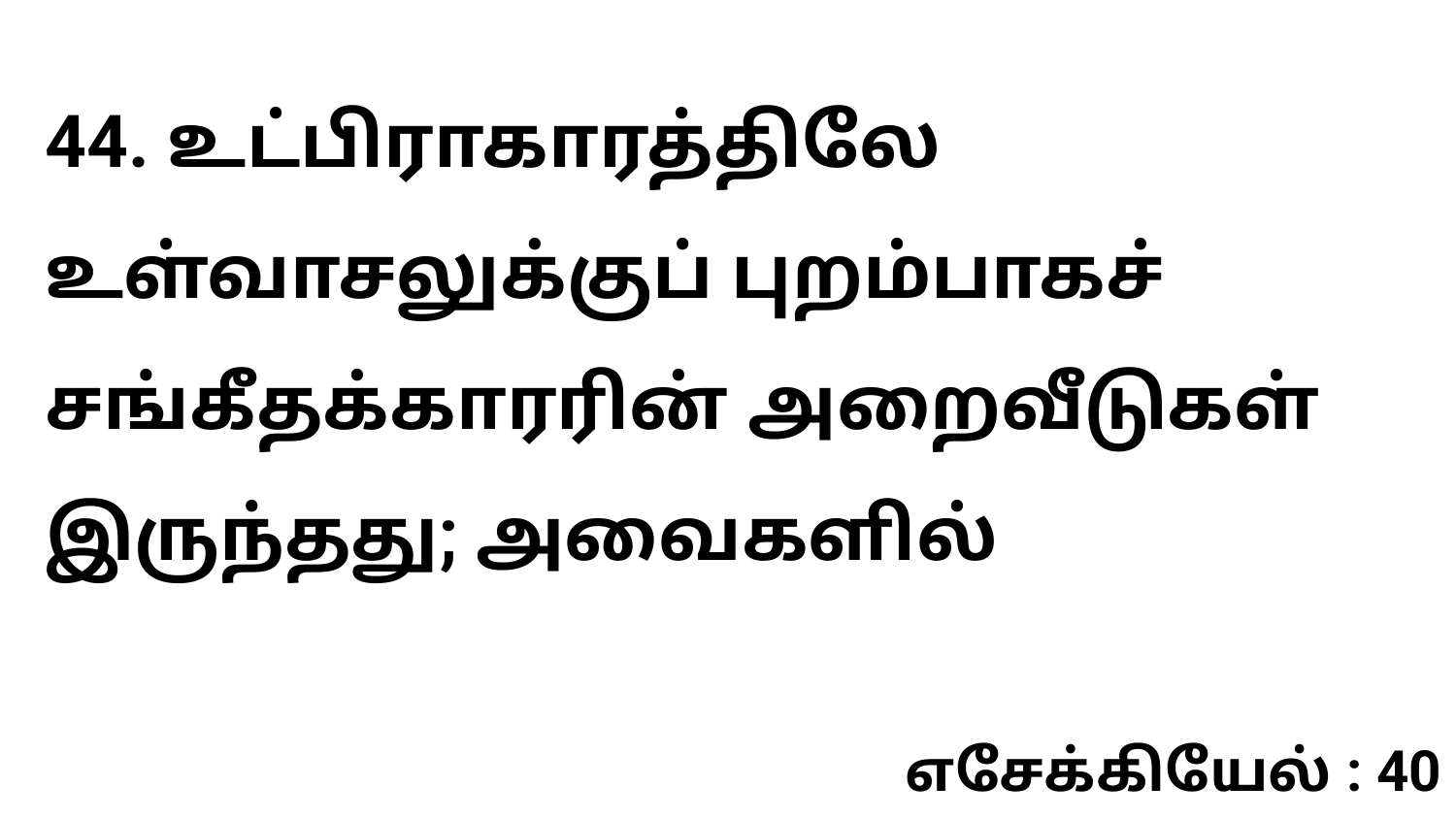

44. உட்பிராகாரத்திலே உள்வாசலுக்குப் புறம்பாகச் சங்கீதக்காரரின் அறைவீடுகள் இருந்தது; அவைகளில்
எசேக்கியேல் : 40